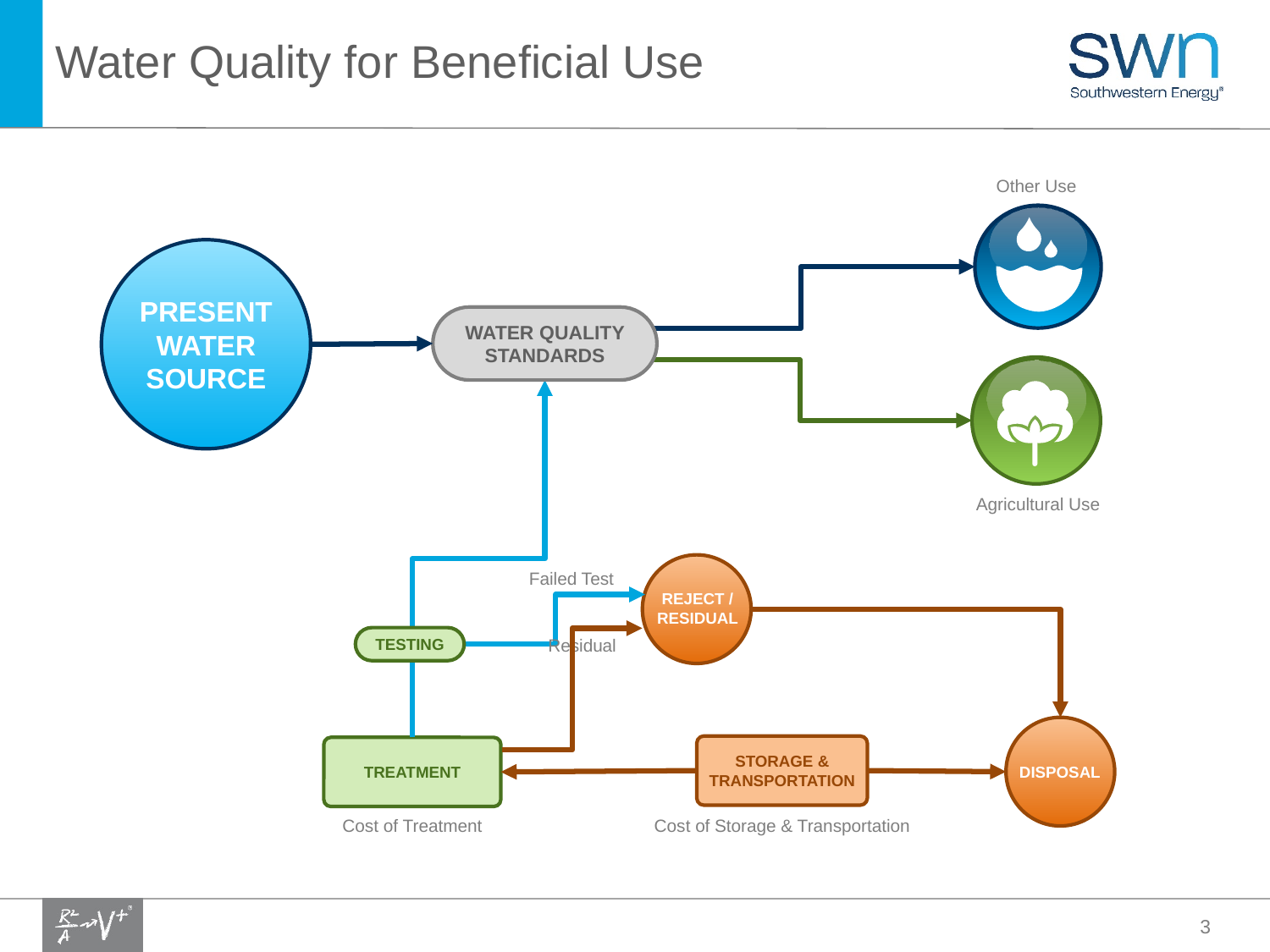

# Water Quality for Beneficial Use
Other Use

PRESENT
WATER
SOURCE
WATER QUALITY STANDARDS

Agricultural Use

Failed Test
REJECT /
RESIDUAL
TESTING
Residual

STORAGE &
TRANSPORTATION
TREATMENT
DISPOSAL
Cost of Storage & Transportation
Cost of Treatment